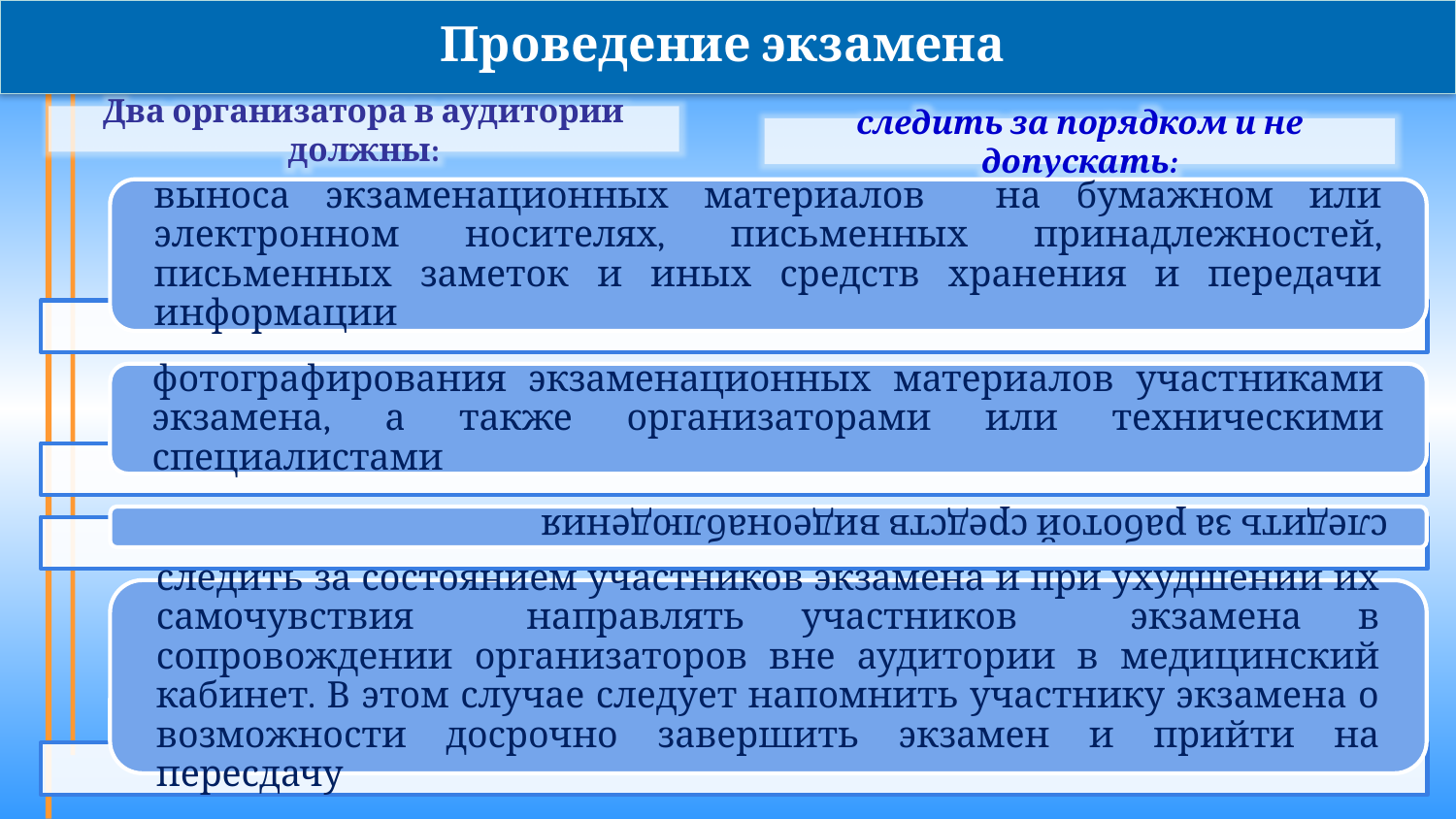

Проведение экзамена

Два организатора в аудитории должны:

следить за порядком и не допускать:

выноса экзаменационных материалов  на бумажном или электронном носителях, письменных принадлежностей, письменных заметок и иных средств хранения и передачи информации
фотографирования экзаменационных материалов участниками экзамена, а также организаторами или техническими специалистами
следить за работой средств видеонаблюдения
следить за состоянием участников экзамена и при ухудшении их самочувствия  направлять участников  экзамена в сопровождении организаторов вне аудитории в медицинский кабинет. В этом случае следует напомнить участнику экзамена о возможности досрочно завершить экзамен и прийти на пересдачу